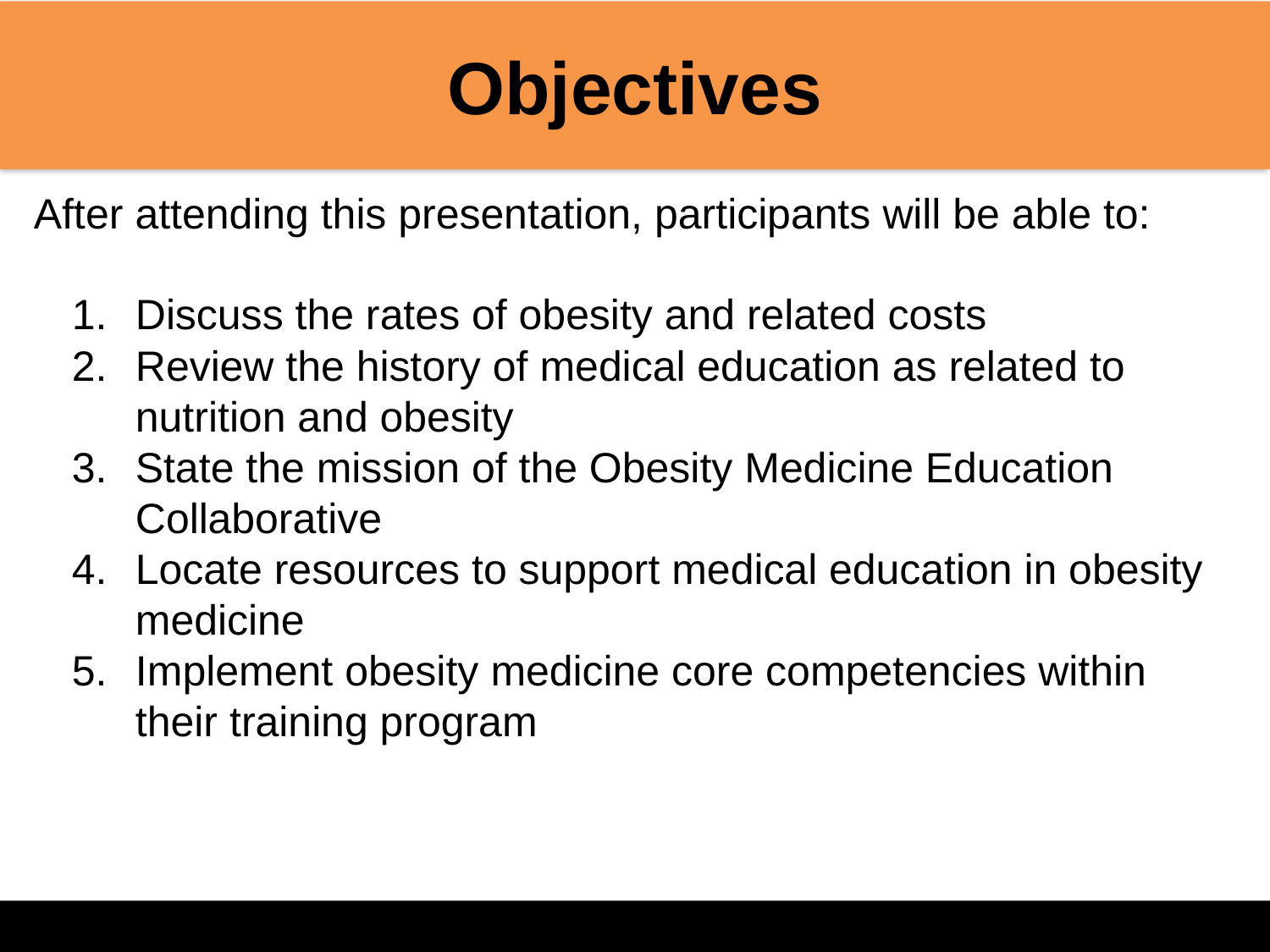

Objectives
After attending this presentation, participants will be able to:

Discuss the rates of obesity and related costs
Review the history of medical education as related to nutrition and obesity
State the mission of the Obesity Medicine Education Collaborative
Locate resources to support medical education in obesity medicine
Implement obesity medicine core competencies within their training program